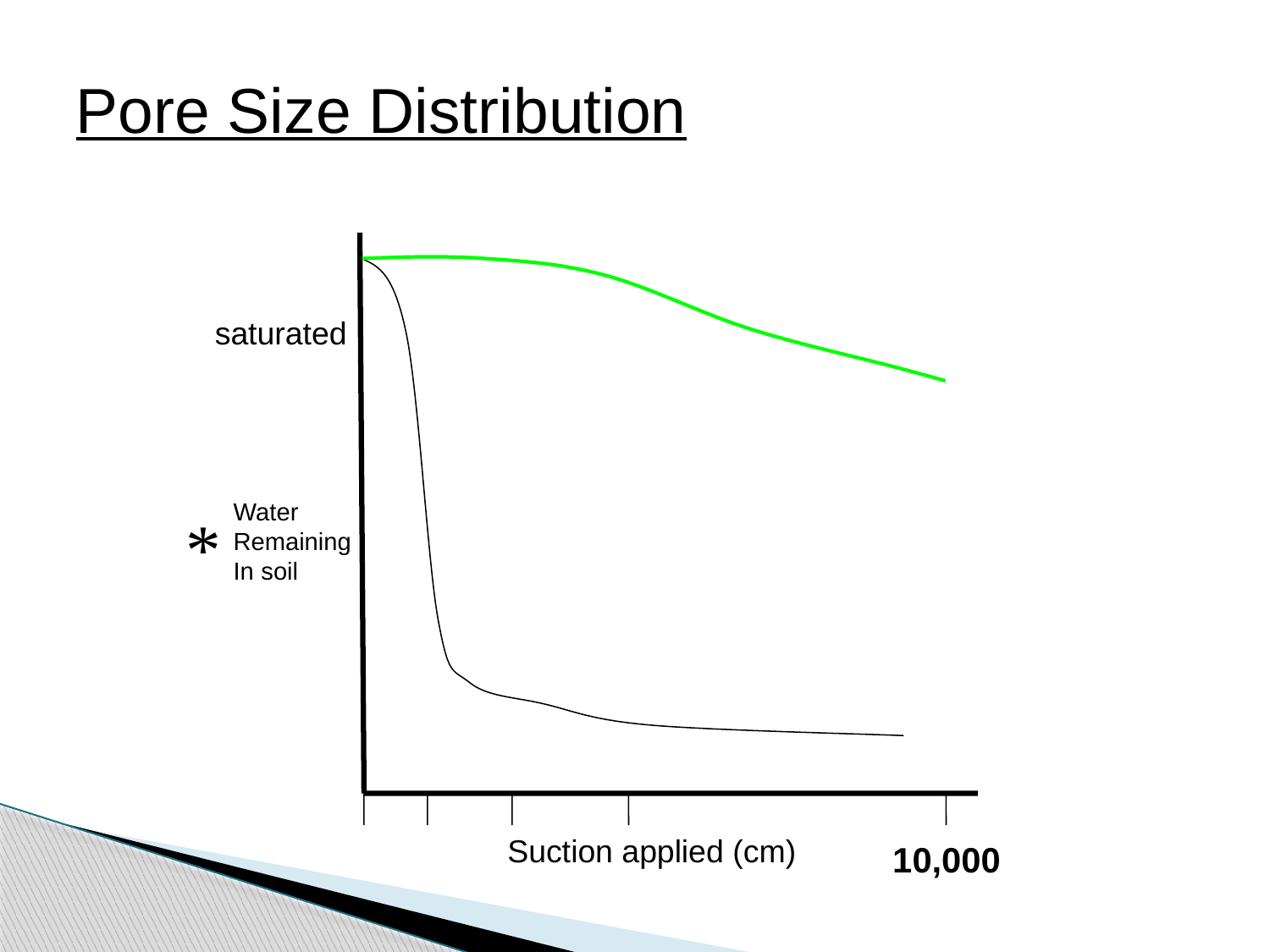

Pore Size Distribution

saturated
Water
Remaining
In soil
*

Suction applied (cm)
10,000